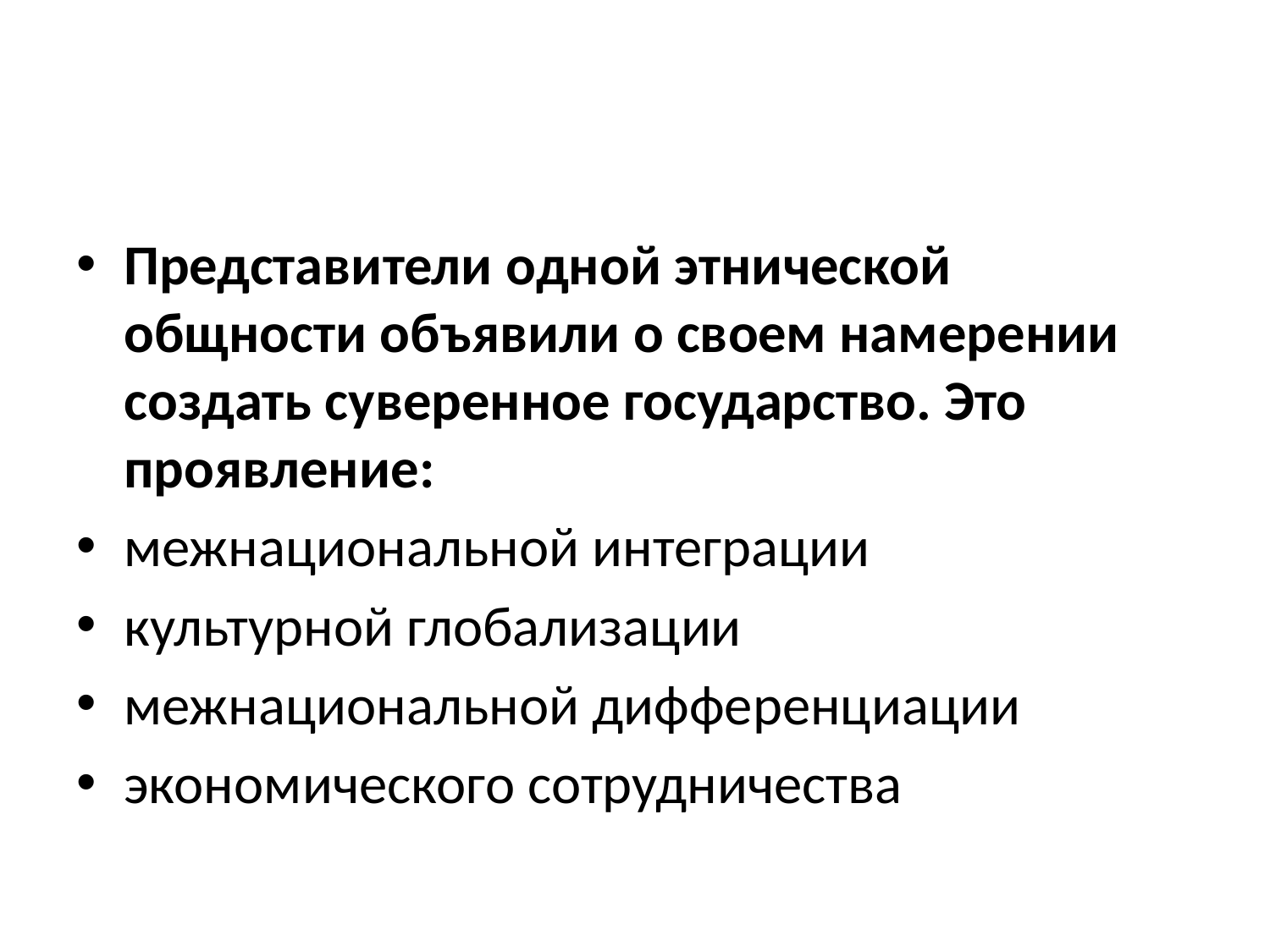

#
Представители одной этнической общности объявили о своем намерении создать суверенное государство. Это проявление:
межнациональной интеграции
культурной глобализации
межнациональной дифференциации
экономического сотрудничества